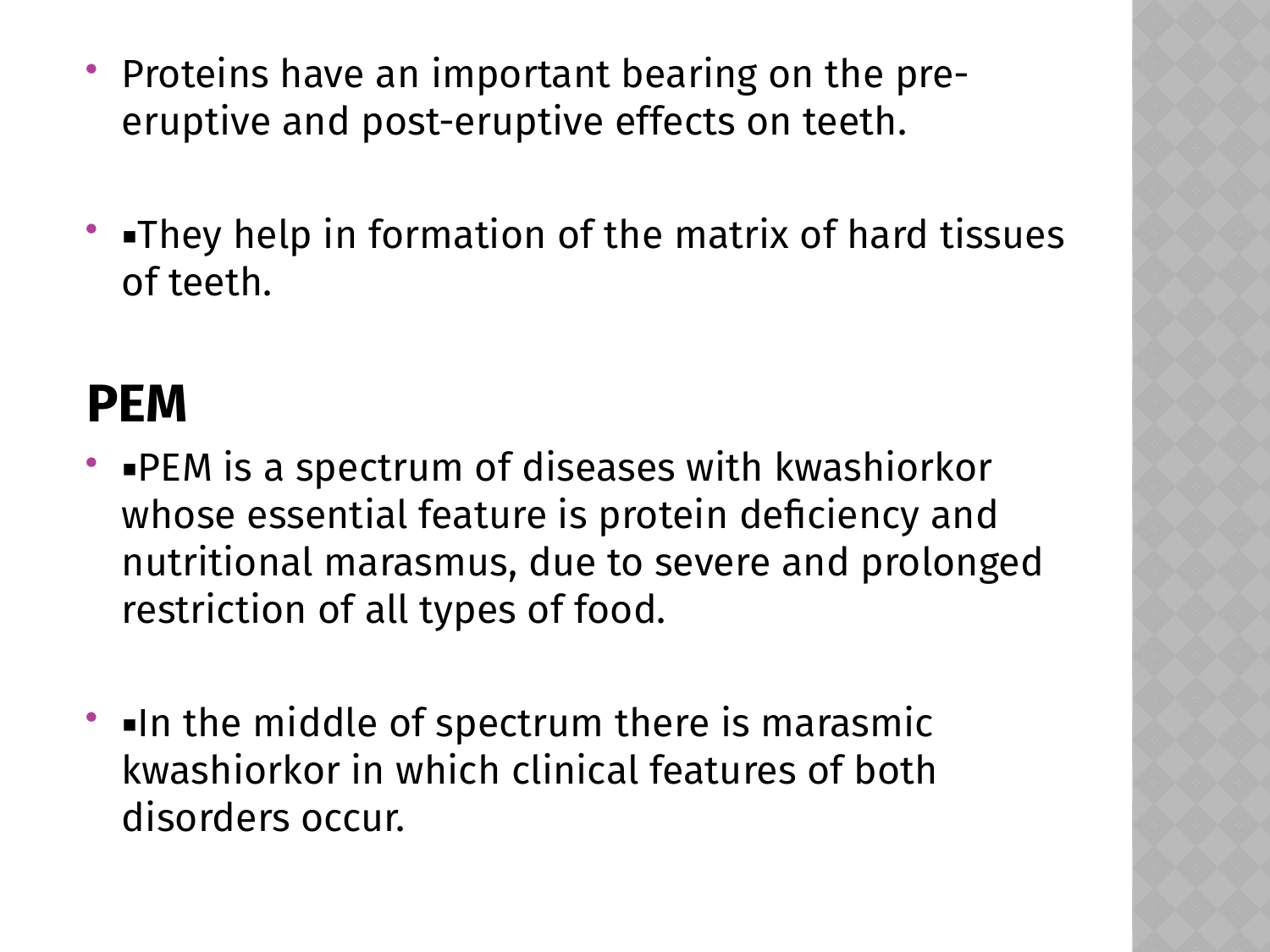

Proteins have an important bearing on the pre-eruptive and post-eruptive effects on teeth.

▪They help in formation of the matrix of hard tissues of teeth.

PEM
▪PEM is a spectrum of diseases with kwashiorkor whose essential feature is protein deficiency and nutritional marasmus, due to severe and prolonged restriction of all types of food.

▪In the middle of spectrum there is marasmic kwashiorkor in which clinical features of both disorders occur.